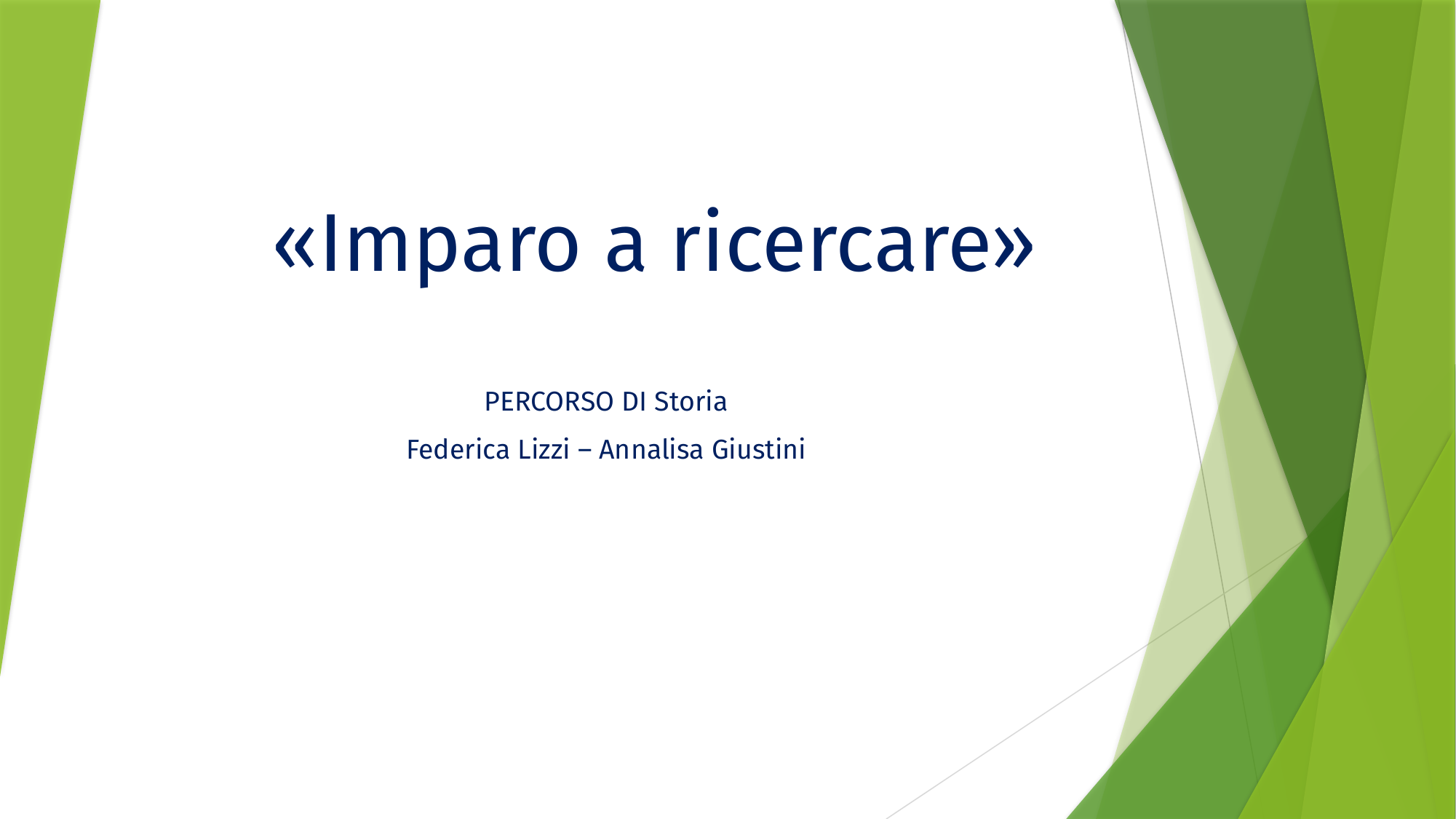

# «Imparo a ricercare»
PERCORSO DI Storia
Federica Lizzi – Annalisa Giustini